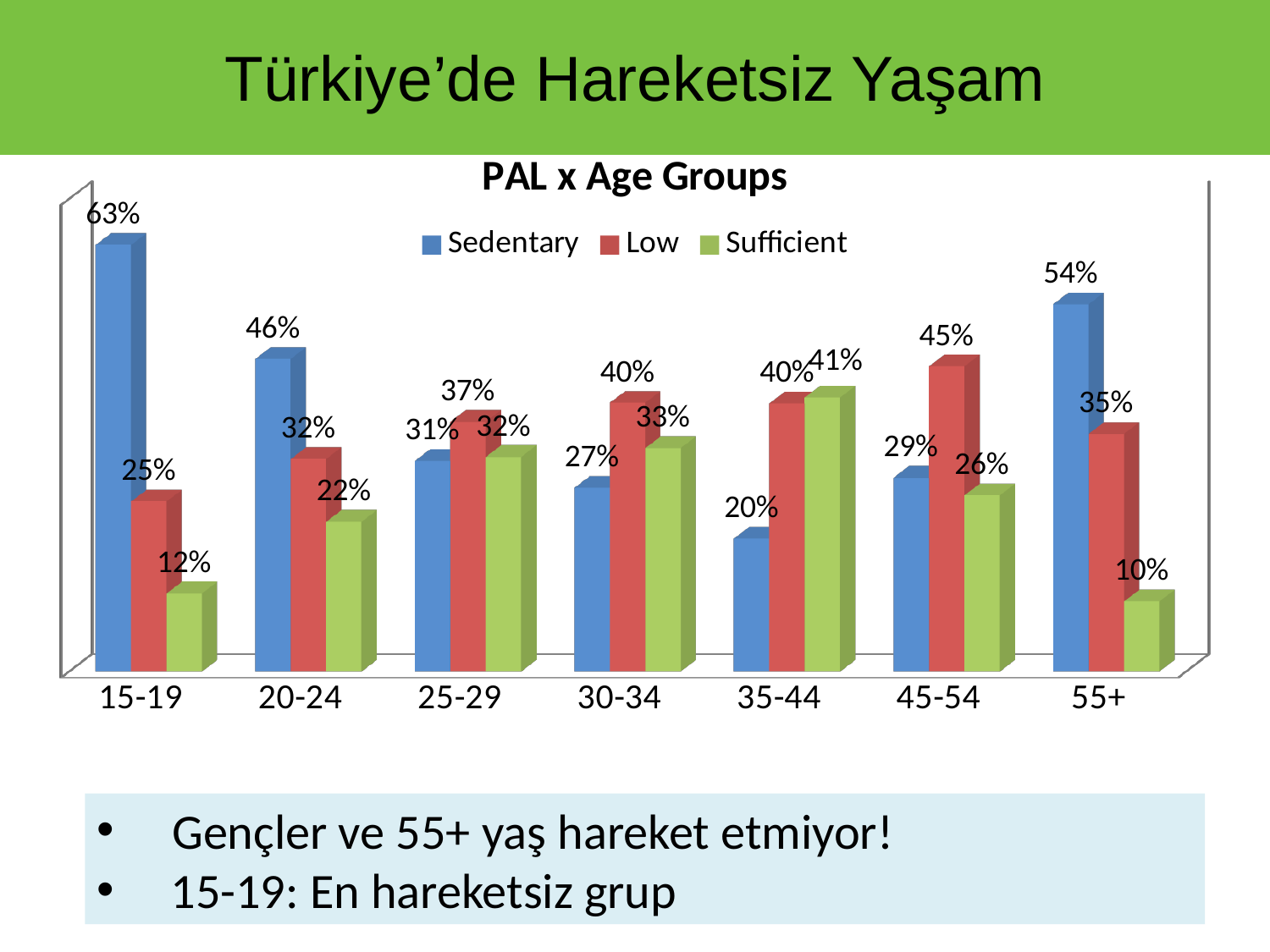

Türkiye’de Hareketsiz Yaşam
#

[unsupported chart]

 Gençler ve 55+ yaş hareket etmiyor!
     15-19: En hareketsiz grup